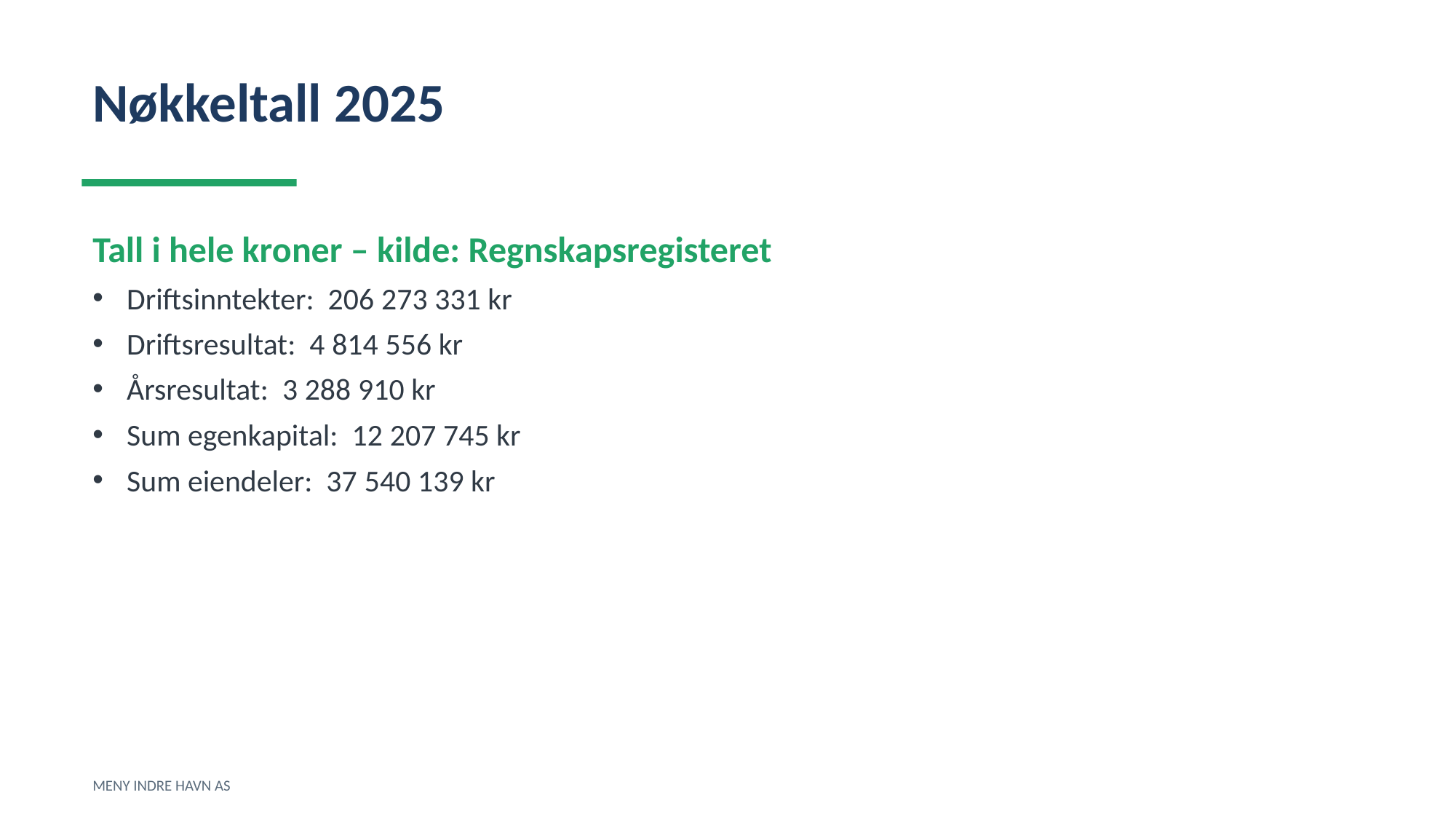

Nøkkeltall 2025

Tall i hele kroner – kilde: Regnskapsregisteret
Driftsinntekter:  206 273 331 kr
Driftsresultat:  4 814 556 kr
Årsresultat:  3 288 910 kr
Sum egenkapital:  12 207 745 kr
Sum eiendeler:  37 540 139 kr
MENY INDRE HAVN AS